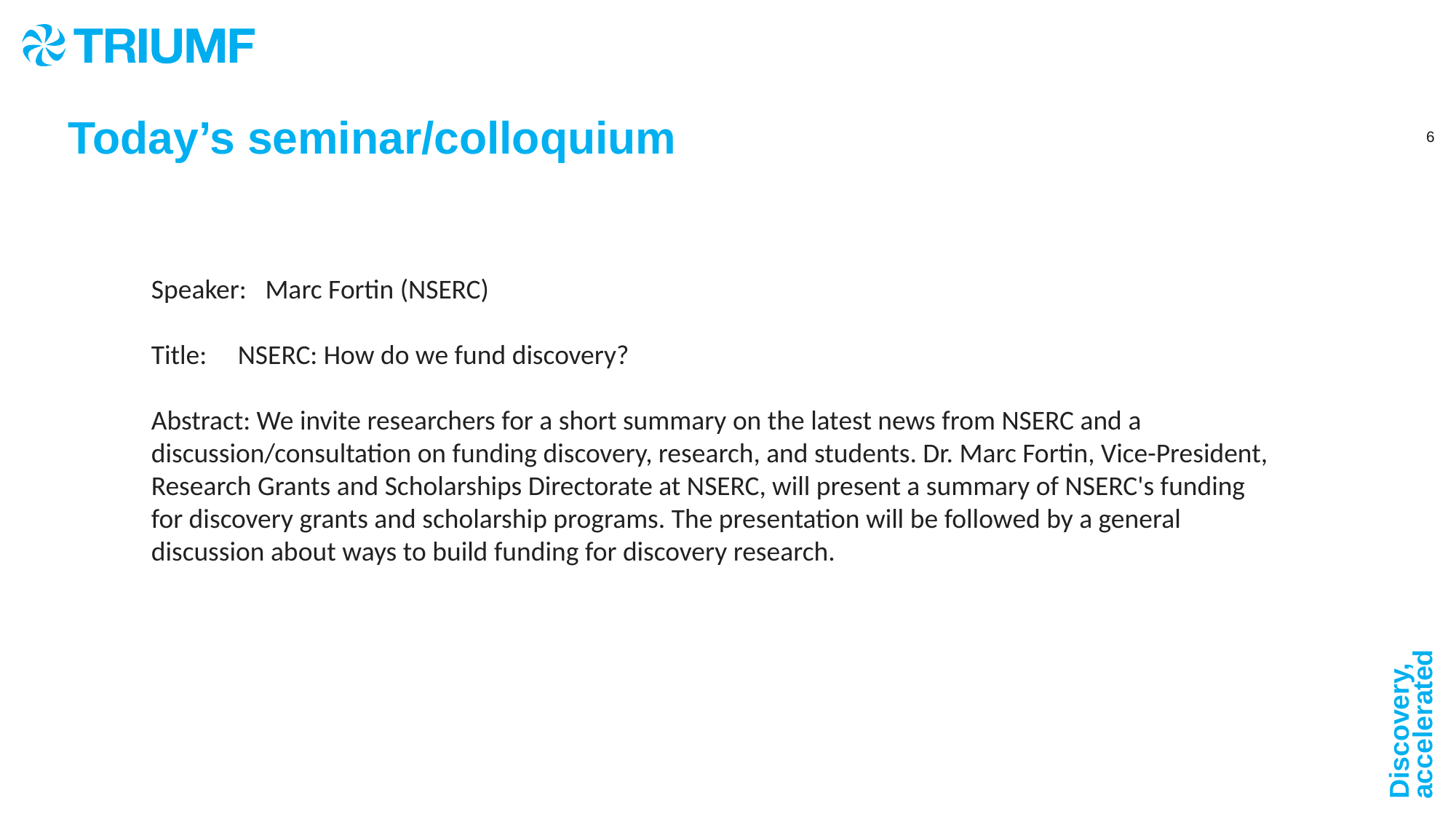

Today’s seminar/colloquium

Speaker:   Marc Fortin (NSERC)
Title:     NSERC: How do we fund discovery?
Abstract: We invite researchers for a short summary on the latest news from NSERC and a discussion/consultation on funding discovery, research, and students. Dr. Marc Fortin, Vice-President, Research Grants and Scholarships Directorate at NSERC, will present a summary of NSERC's funding for discovery grants and scholarship programs. The presentation will be followed by a general discussion about ways to build funding for discovery research.